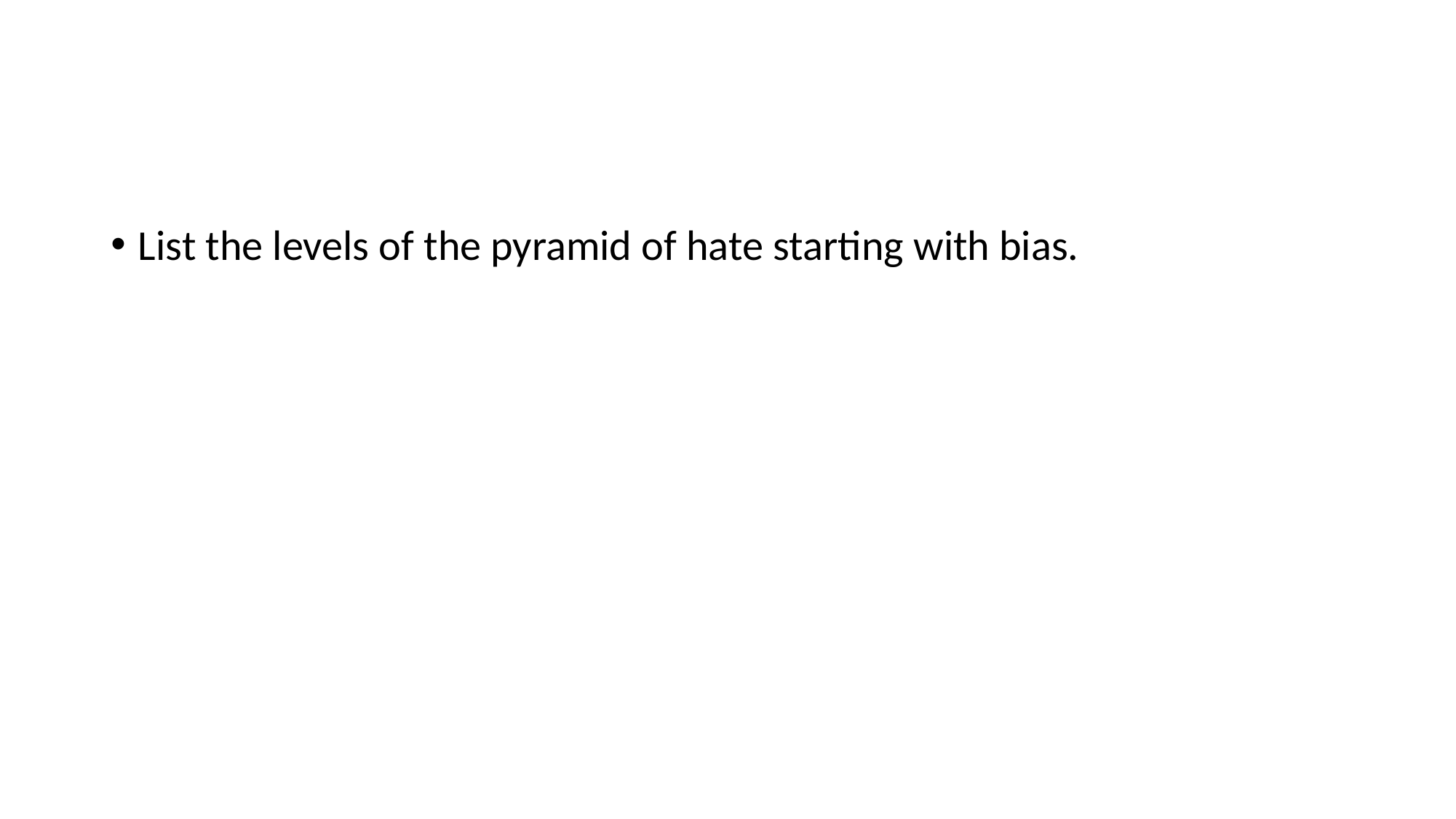

#
List the levels of the pyramid of hate starting with bias.